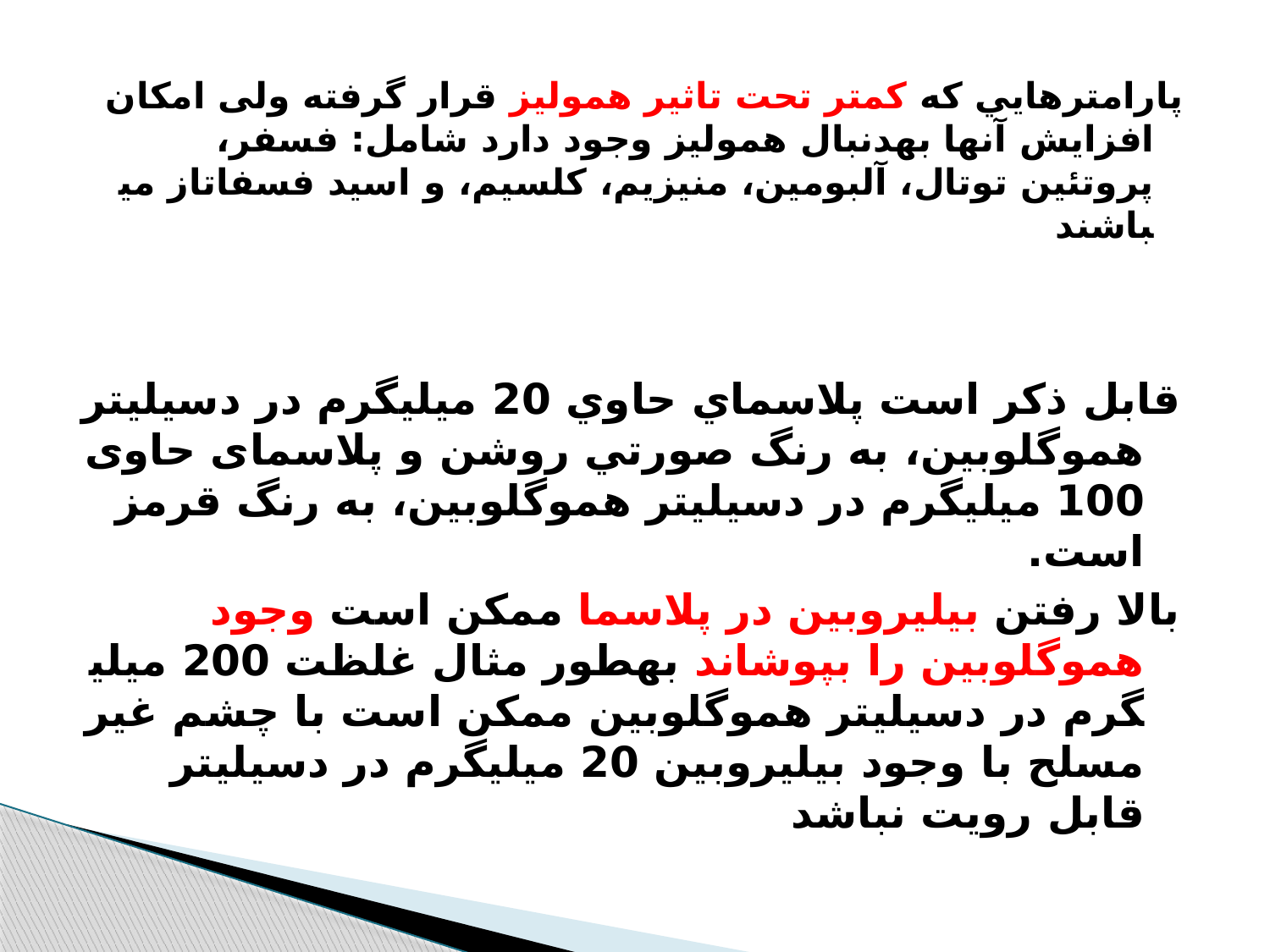

# پارامترهايي که کمتر تحت تاثير هموليز قرار گرفته ولی امکان افزايش آن­ها به­دنبال هموليز وجود دارد شامل: فسفر، پروتئين توتال، آلبومين، منيزيم، کلسيم، و اسيد فسفاتاز می­باشند
قابل ذکر است پلاسماي حاوي 20 ميلي­گرم در دسي­ليتر هموگلوبين، به رنگ صورتي روشن و پلاسمای حاوی 100 ميلي­گرم در دسي­ليتر هموگلوبين، به رنگ قرمز است.
بالا رفتن بيلي­روبين در پلاسما ممکن است وجود هموگلوبين را بپوشاند به­طور مثال غلظت 200 ميلي­گرم در دسي­ليتر هموگلوبين ممکن است با چشم غير مسلح با وجود بيلي­روبين 20 ميلي­گرم در دسي­ليتر قابل رویت نباشد